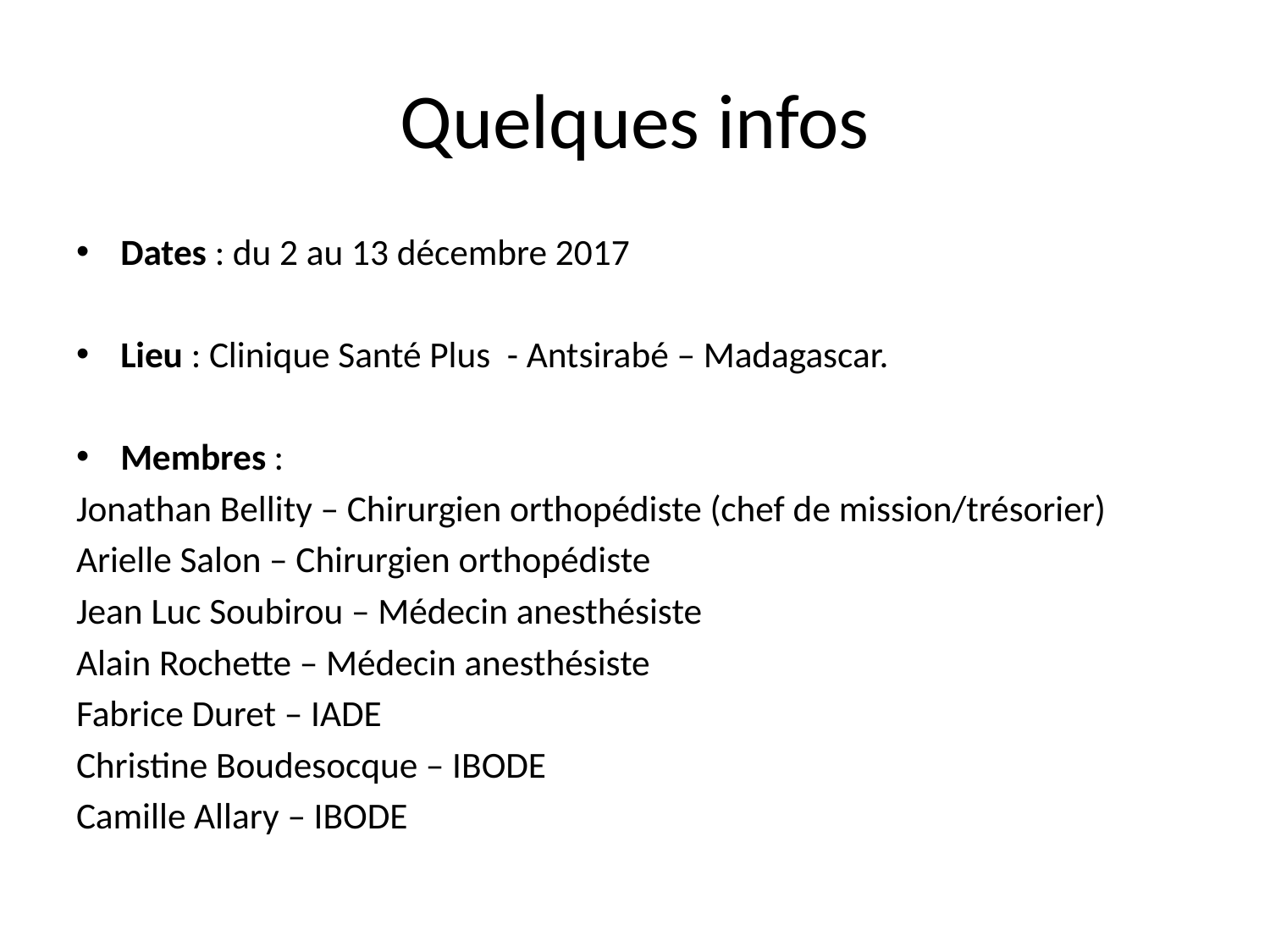

# Quelques infos
Dates : du 2 au 13 décembre 2017

Lieu : Clinique Santé Plus  - Antsirabé – Madagascar.

Membres :
Jonathan Bellity – Chirurgien orthopédiste (chef de mission/trésorier)
Arielle Salon – Chirurgien orthopédiste
Jean Luc Soubirou – Médecin anesthésiste
Alain Rochette – Médecin anesthésiste
Fabrice Duret – IADE
Christine Boudesocque – IBODE
Camille Allary – IBODE